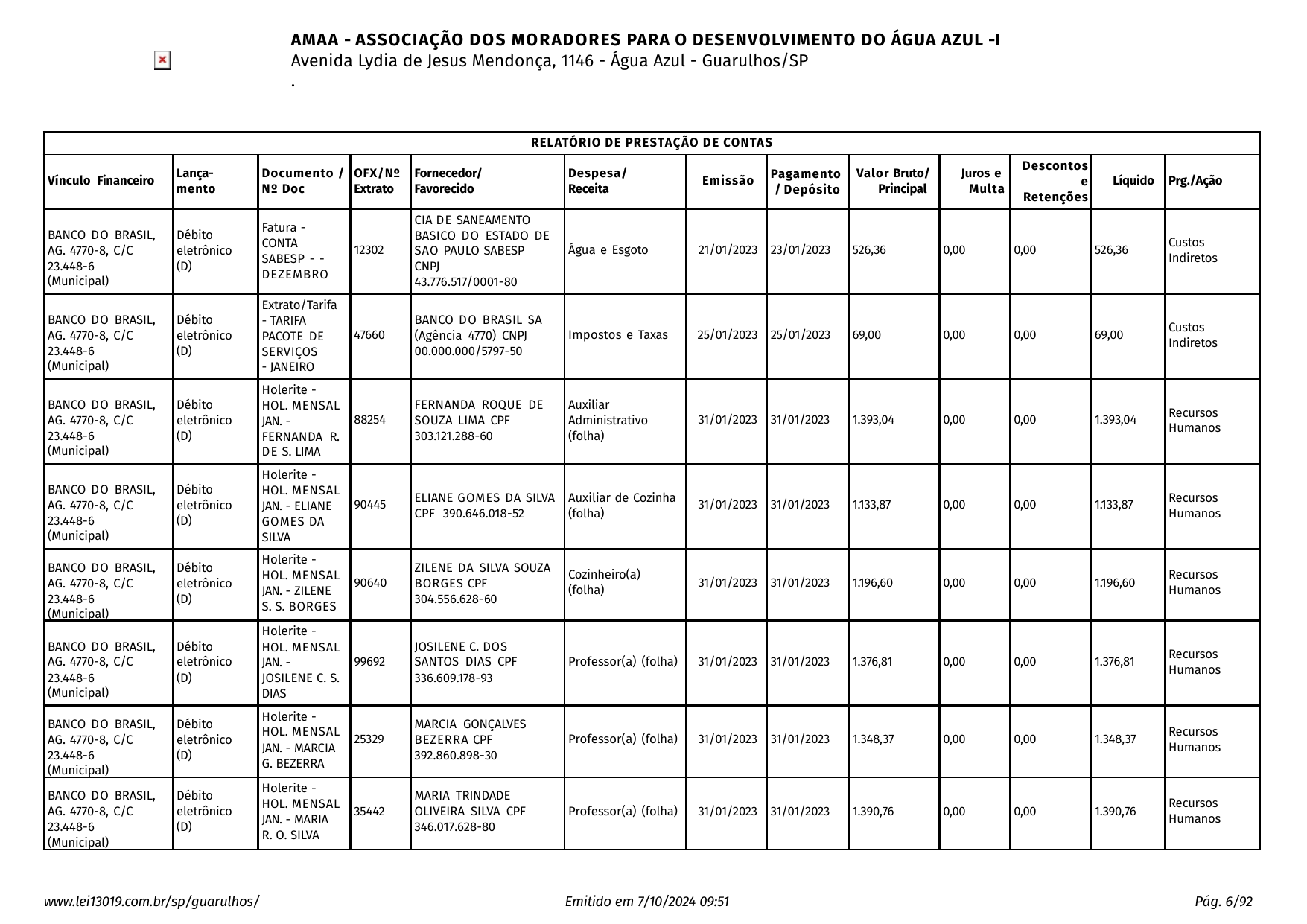

AMAA - ASSOCIAÇÃO DOS MORADORES PARA O DESENVOLVIMENTO DO ÁGUA AZUL -I
Avenida Lydia de Jesus Mendonça, 1146 - Água Azul - Guarulhos/SP
.
| RELATÓRIO DE PRESTAÇÃO DE CONTAS |  |  |  |  |  |  |  |  |  |  |  |  |
| --- | --- | --- | --- | --- | --- | --- | --- | --- | --- | --- | --- | --- |
| Vínculo Financeiro | Lança- mento | Documento / Nº Doc | OFX/Nº Extrato | Fornecedor/ Favorecido | Despesa/ Receita | Emissão | Pagamento / Depósito | Valor Bruto/ Principal | Juros e Multa | Descontos e Retenções | Líquido | Prg./Ação |
| BANCO DO BRASIL, AG. 4770-8, C/C 23.448-6 (Municipal) | Débito eletrônico (D) | Fatura - CONTA SABESP - - DEZEMBRO | 12302 | CIA DE SANEAMENTO BASICO DO ESTADO DE SAO PAULO SABESP CNPJ 43.776.517/0001-80 | Água e Esgoto | 21/01/2023 | 23/01/2023 | 526,36 | 0,00 | 0,00 | 526,36 | Custos Indiretos |
| BANCO DO BRASIL, AG. 4770-8, C/C 23.448-6 (Municipal) | Débito eletrônico (D) | Extrato/Tarifa - TARIFA PACOTE DE SERVIÇOS - JANEIRO | 47660 | BANCO DO BRASIL SA (Agência 4770) CNPJ 00.000.000/5797-50 | Impostos e Taxas | 25/01/2023 | 25/01/2023 | 69,00 | 0,00 | 0,00 | 69,00 | Custos Indiretos |
| BANCO DO BRASIL, AG. 4770-8, C/C 23.448-6 (Municipal) | Débito eletrônico (D) | Holerite - HOL. MENSAL JAN. - FERNANDA R. DE S. LIMA | 88254 | FERNANDA ROQUE DE SOUZA LIMA CPF 303.121.288-60 | Auxiliar Administrativo (folha) | 31/01/2023 | 31/01/2023 | 1.393,04 | 0,00 | 0,00 | 1.393,04 | Recursos Humanos |
| BANCO DO BRASIL, AG. 4770-8, C/C 23.448-6 (Municipal) | Débito eletrônico (D) | Holerite - HOL. MENSAL JAN. - ELIANE GOMES DA SILVA | 90445 | ELIANE GOMES DA SILVA CPF 390.646.018-52 | Auxiliar de Cozinha (folha) | 31/01/2023 | 31/01/2023 | 1.133,87 | 0,00 | 0,00 | 1.133,87 | Recursos Humanos |
| BANCO DO BRASIL, AG. 4770-8, C/C 23.448-6 (Municipal) | Débito eletrônico (D) | Holerite - HOL. MENSAL JAN. - ZILENE S. S. BORGES | 90640 | ZILENE DA SILVA SOUZA BORGES CPF 304.556.628-60 | Cozinheiro(a) (folha) | 31/01/2023 | 31/01/2023 | 1.196,60 | 0,00 | 0,00 | 1.196,60 | Recursos Humanos |
| BANCO DO BRASIL, AG. 4770-8, C/C 23.448-6 (Municipal) | Débito eletrônico (D) | Holerite - HOL. MENSAL JAN. - JOSILENE C. S. DIAS | 99692 | JOSILENE C. DOS SANTOS DIAS CPF 336.609.178-93 | Professor(a) (folha) | 31/01/2023 | 31/01/2023 | 1.376,81 | 0,00 | 0,00 | 1.376,81 | Recursos Humanos |
| BANCO DO BRASIL, AG. 4770-8, C/C 23.448-6 (Municipal) | Débito eletrônico (D) | Holerite - HOL. MENSAL JAN. - MARCIA G. BEZERRA | 25329 | MARCIA GONÇALVES BEZERRA CPF 392.860.898-30 | Professor(a) (folha) | 31/01/2023 | 31/01/2023 | 1.348,37 | 0,00 | 0,00 | 1.348,37 | Recursos Humanos |
| BANCO DO BRASIL, AG. 4770-8, C/C 23.448-6 (Municipal) | Débito eletrônico (D) | Holerite - HOL. MENSAL JAN. - MARIA R. O. SILVA | 35442 | MARIA TRINDADE OLIVEIRA SILVA CPF 346.017.628-80 | Professor(a) (folha) | 31/01/2023 | 31/01/2023 | 1.390,76 | 0,00 | 0,00 | 1.390,76 | Recursos Humanos |
www.lei13019.com.br/sp/guarulhos/
Emitido em 7/10/2024 09:51
Pág. 6/92